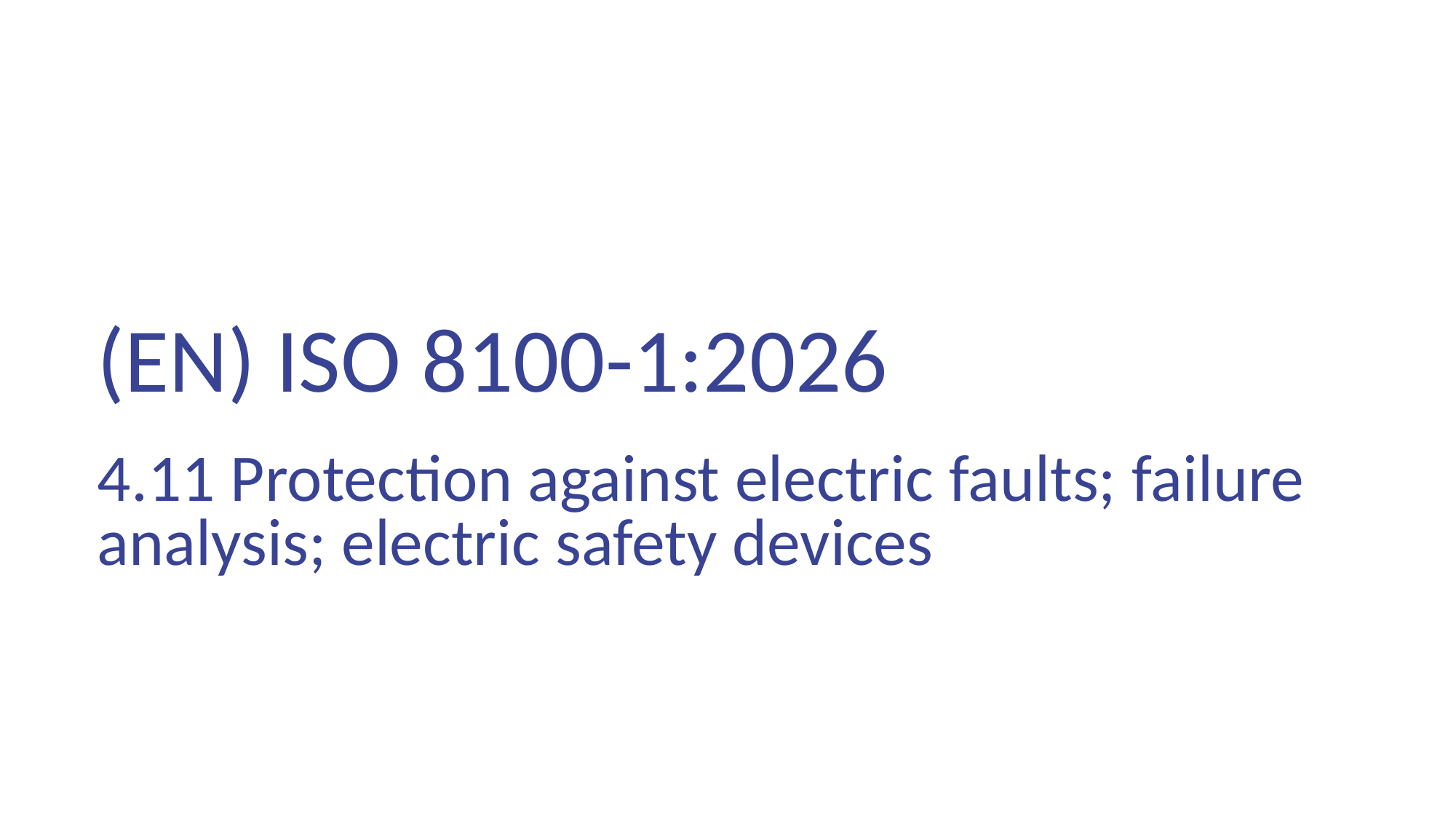

(EN) ISO 8100-1:2026
4.11 Protection against electric faults; failure analysis; electric safety devices